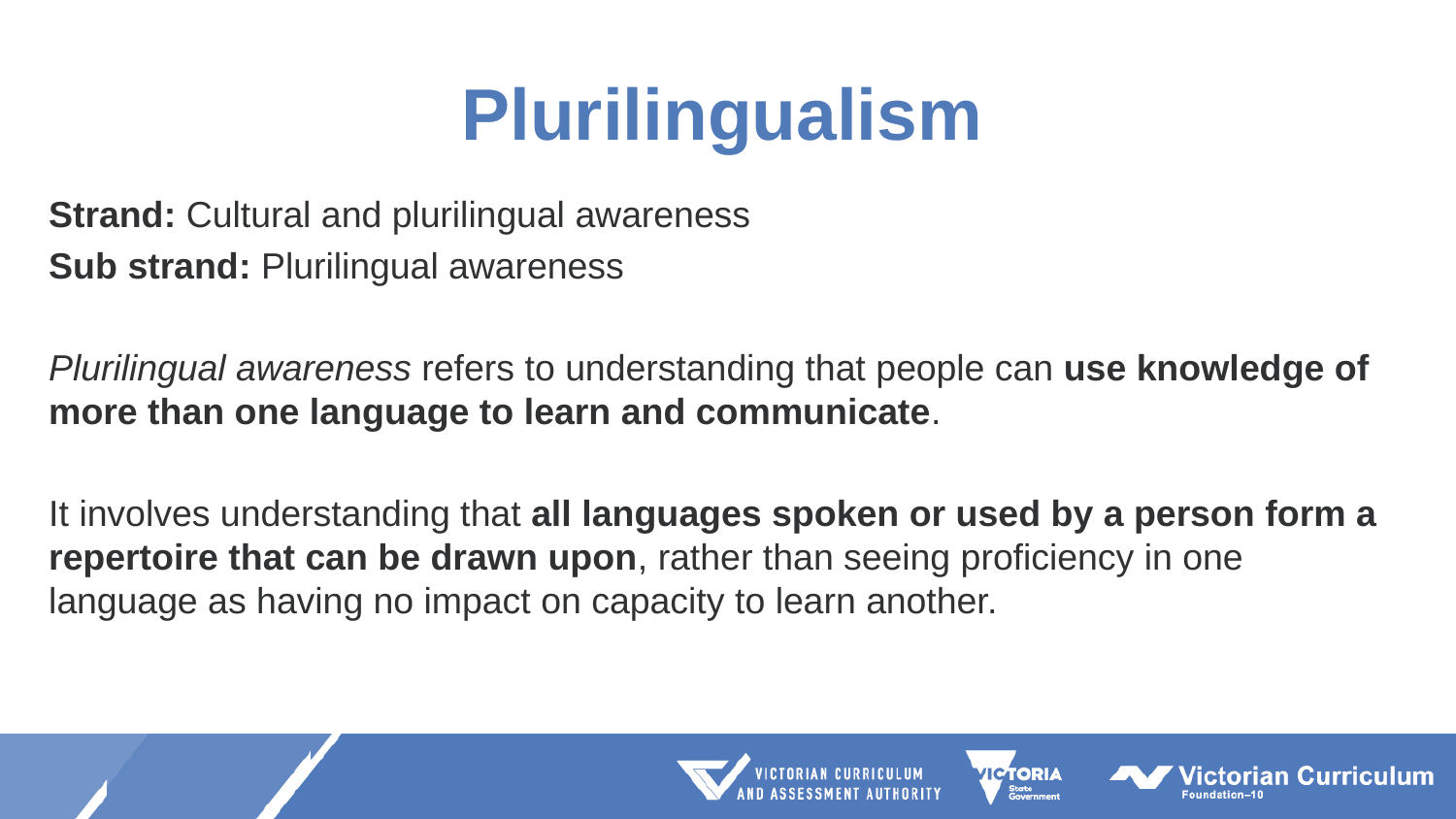

# Plurilingualism
Strand: Cultural and plurilingual awareness
Sub strand: Plurilingual awareness

Plurilingual awareness refers to understanding that people can use knowledge of more than one language to learn and communicate.

It involves understanding that all languages spoken or used by a person form a repertoire that can be drawn upon, rather than seeing proficiency in one language as having no impact on capacity to learn another.